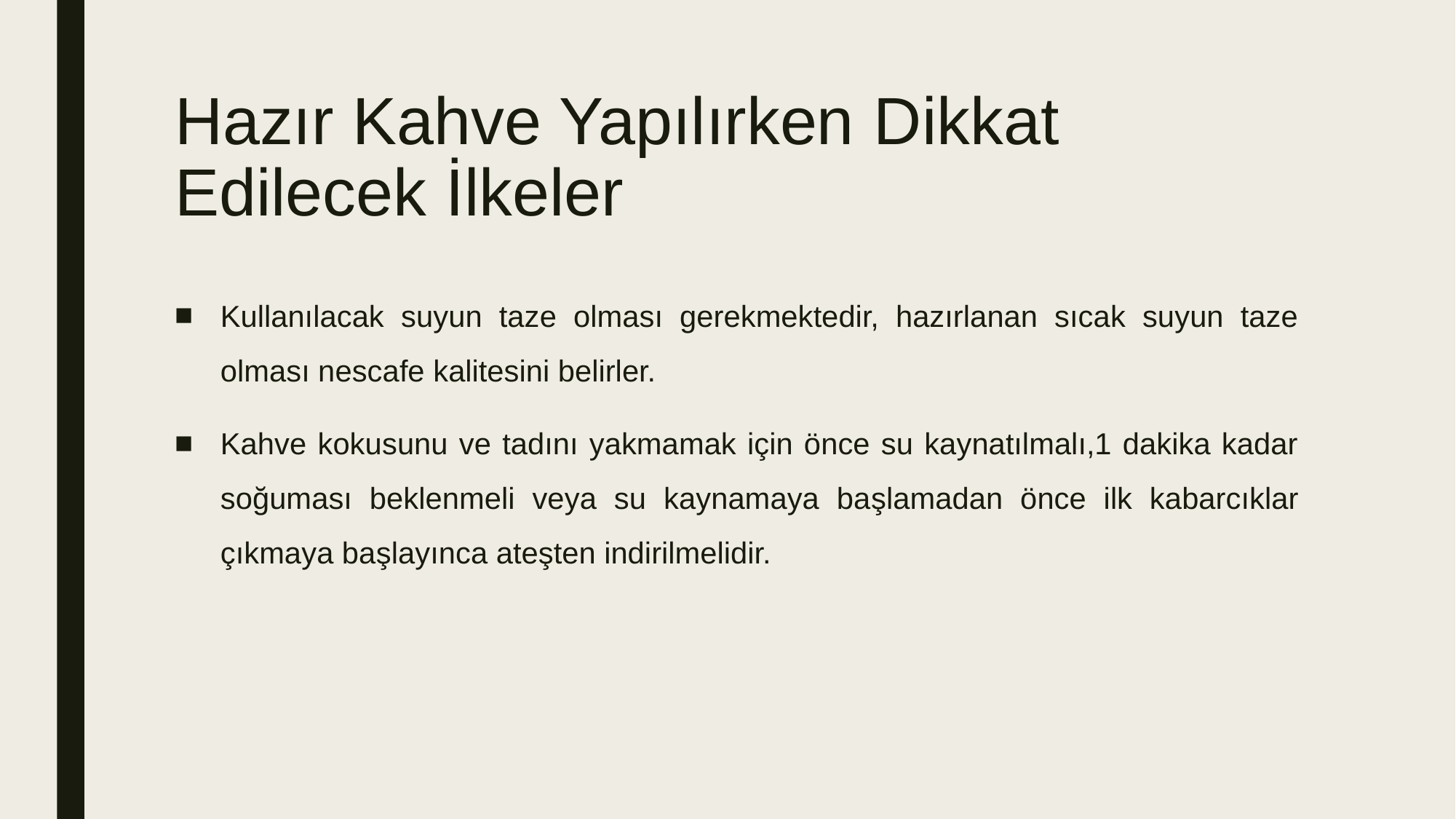

# Hazır Kahve Yapılırken Dikkat Edilecek İlkeler
Kullanılacak suyun taze olması gerekmektedir, hazırlanan sıcak suyun taze olması nescafe kalitesini belirler.
Kahve kokusunu ve tadını yakmamak için önce su kaynatılmalı,1 dakika kadar soğuması beklenmeli veya su kaynamaya başlamadan önce ilk kabarcıklar çıkmaya başlayınca ateşten indirilmelidir.